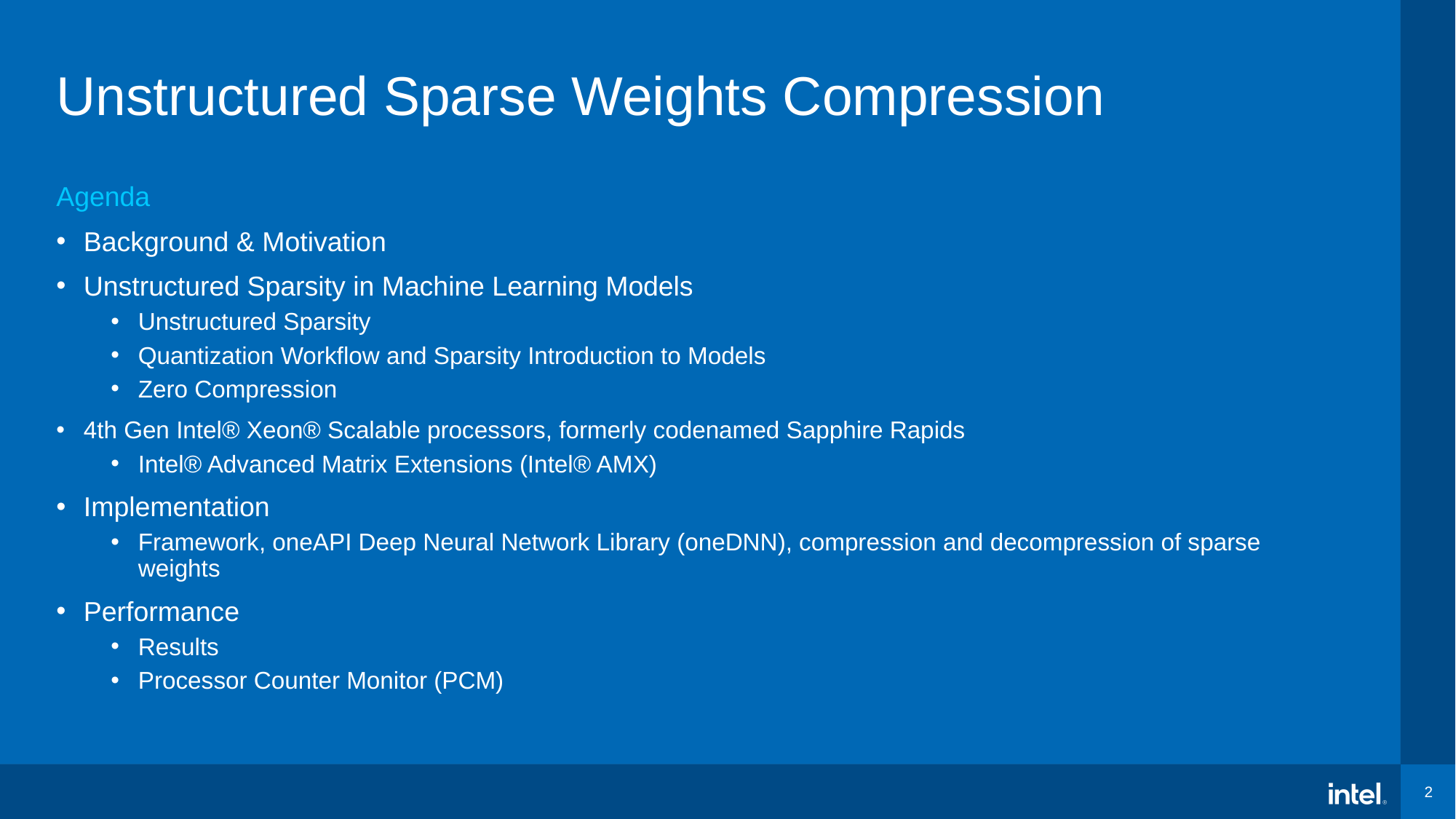

# Unstructured Sparse Weights Compression
Agenda
Background & Motivation
Unstructured Sparsity in Machine Learning Models
Unstructured Sparsity
Quantization Workflow and Sparsity Introduction to Models
Zero Compression
4th Gen Intel® Xeon® Scalable processors, formerly codenamed Sapphire Rapids
Intel® Advanced Matrix Extensions (Intel® AMX)
Implementation
Framework, oneAPI Deep Neural Network Library (oneDNN), compression and decompression of sparse weights
Performance
Results
Processor Counter Monitor (PCM)